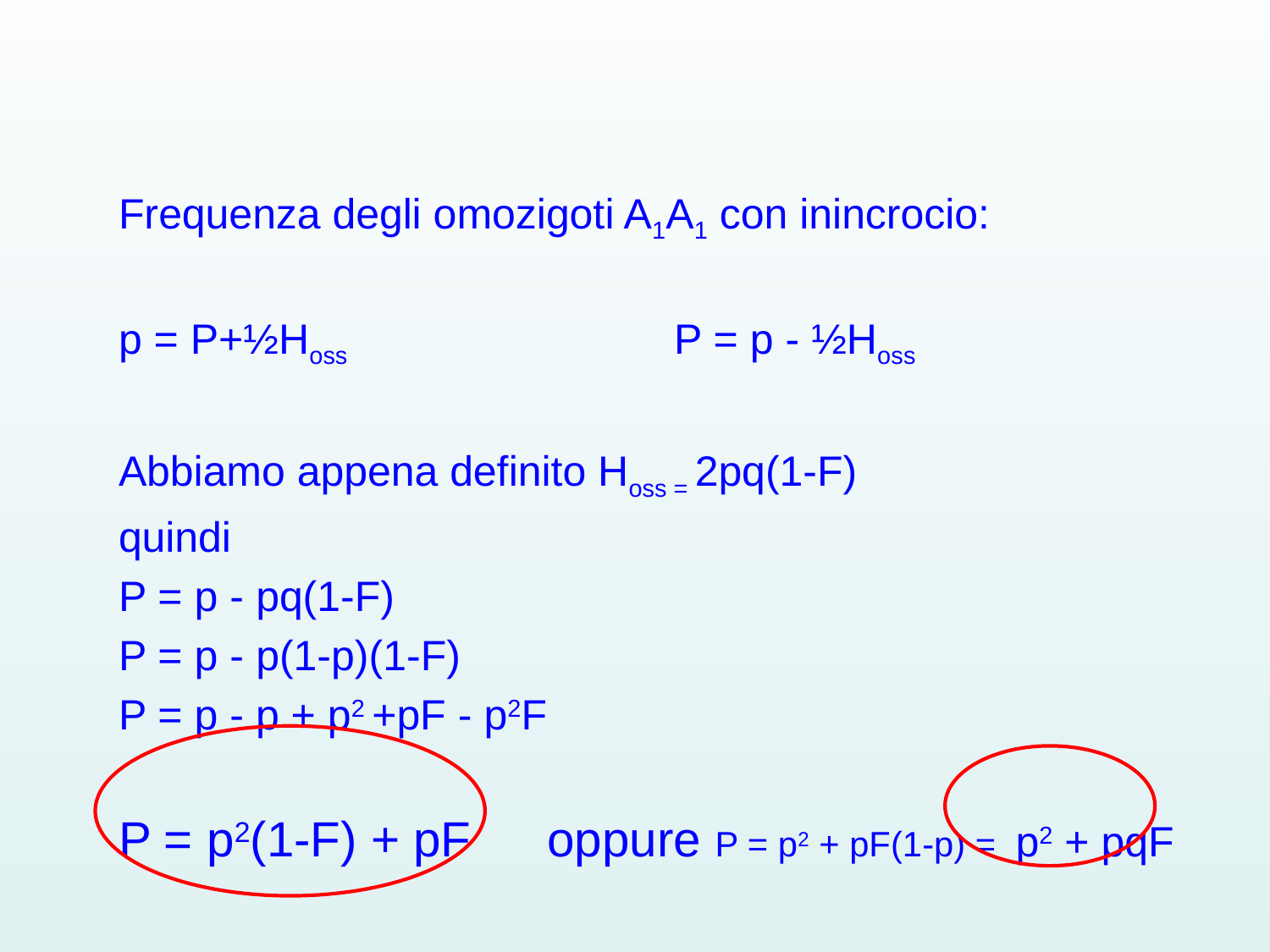

#
Frequenza degli omozigoti A1A1 con inincrocio:

p = P+½Hoss			P = p - ½Hoss

Abbiamo appena definito Hoss = 2pq(1-F)
quindi
P = p - pq(1-F)
P = p - p(1-p)(1-F)
P = p - p + p2 +pF - p2F

P = p2(1-F) + pF	oppure P = p2 + pF(1-p) =  p2 + pqF